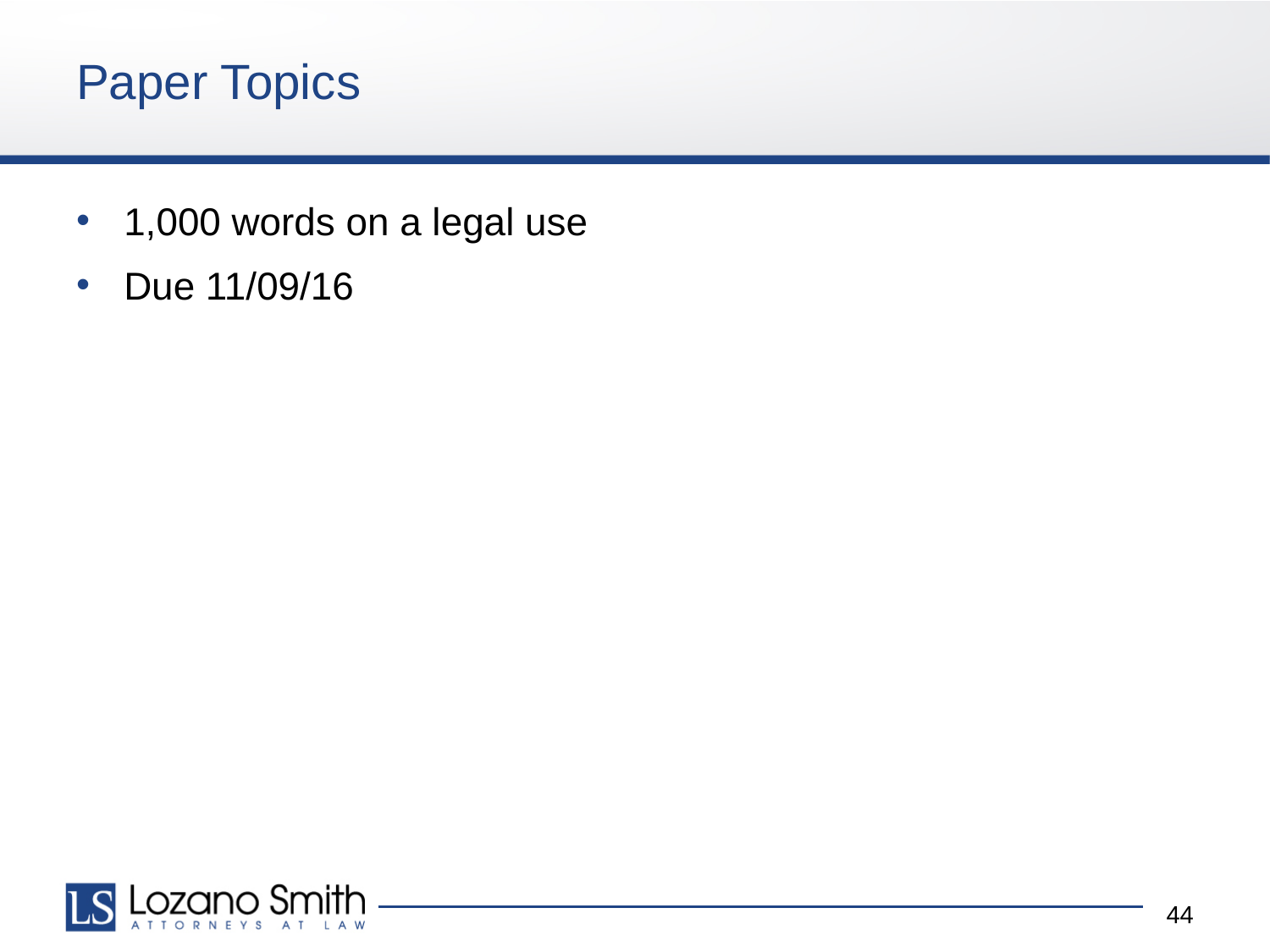

# Paper Topics
1,000 words on a legal use
Due 11/09/16
44